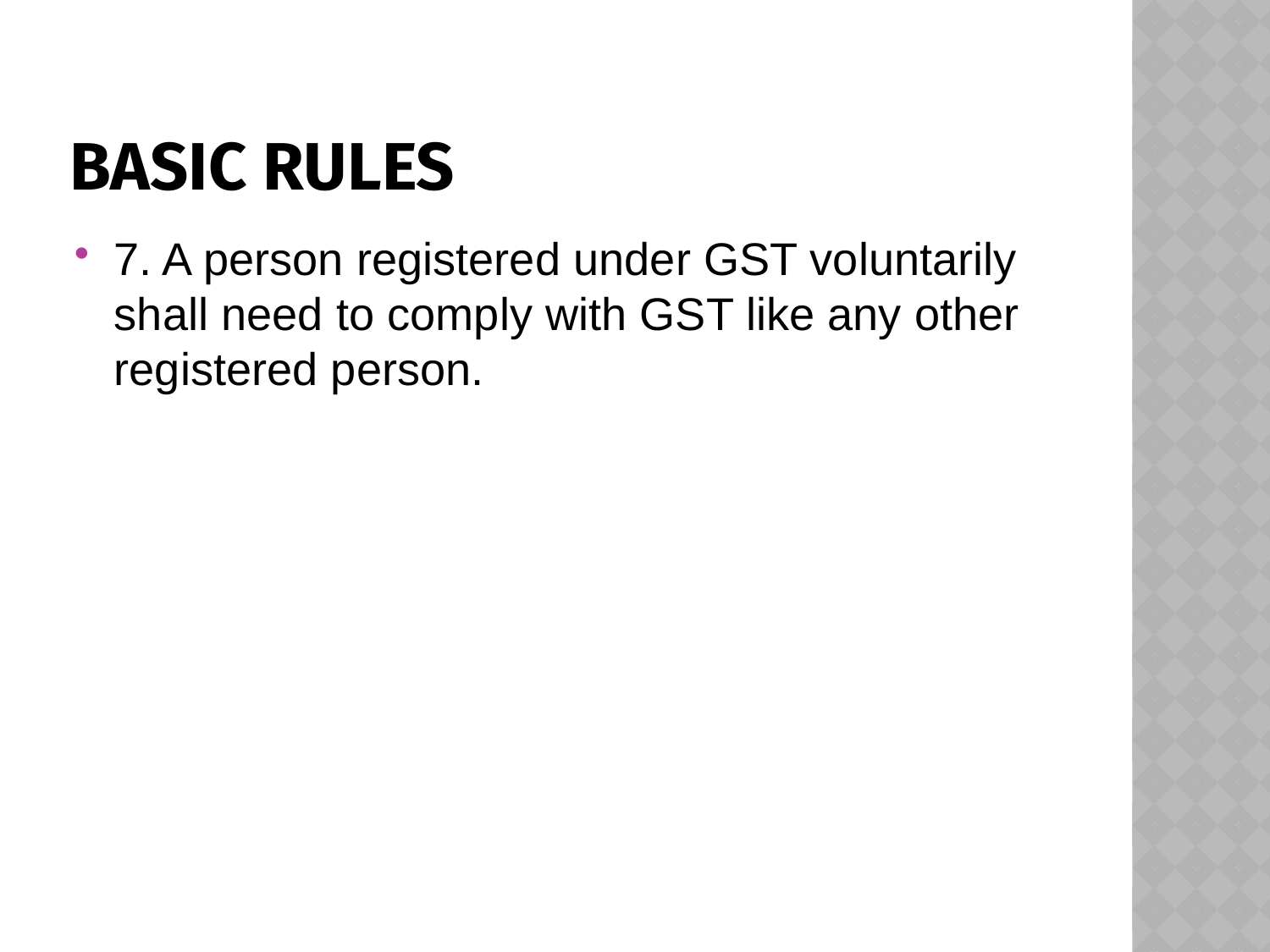

# Basic rules
7. A person registered under GST voluntarily shall need to comply with GST like any other registered person.